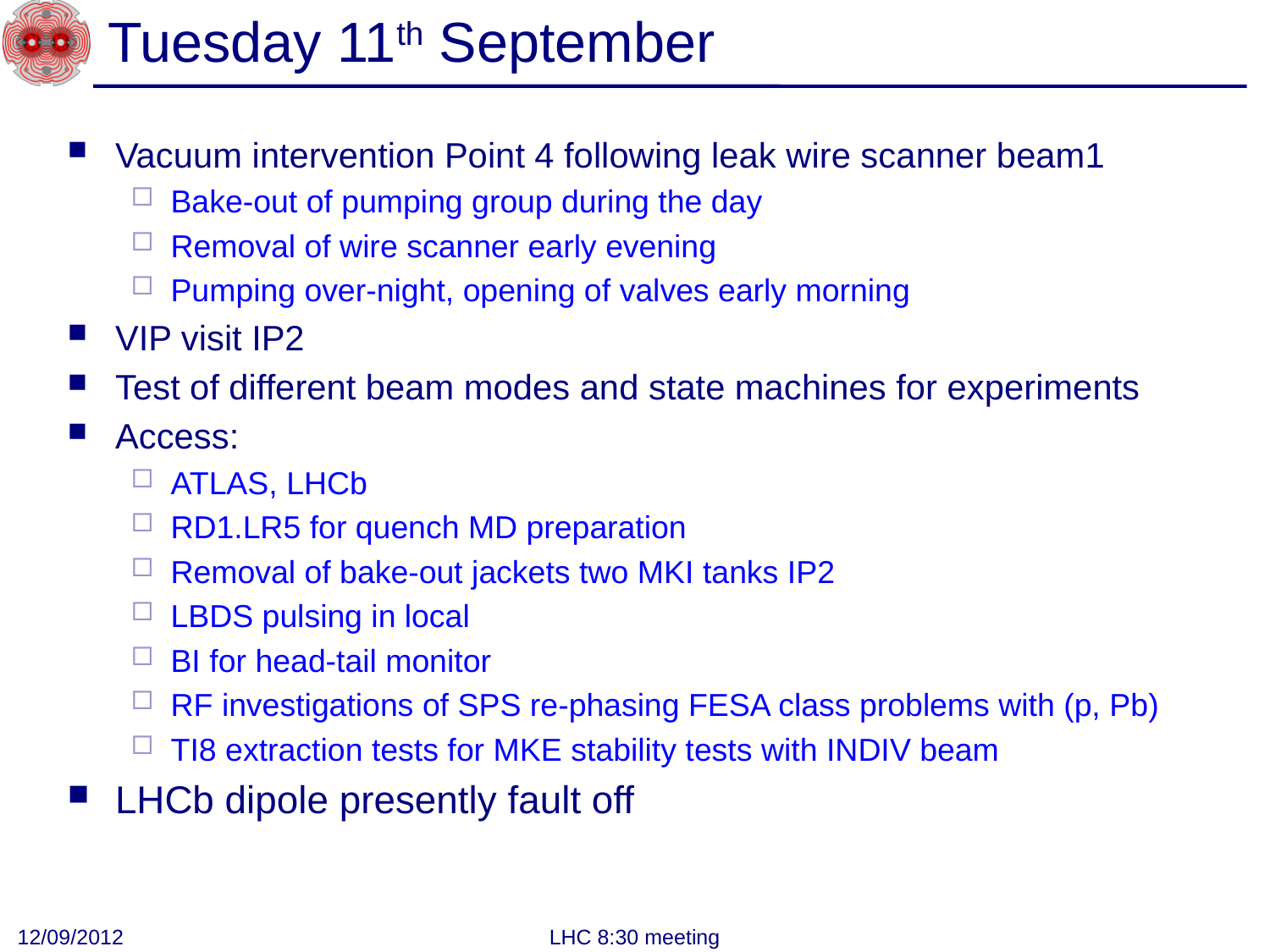

# Tuesday 11th September
Vacuum intervention Point 4 following leak wire scanner beam1
Bake-out of pumping group during the day
Removal of wire scanner early evening
Pumping over-night, opening of valves early morning
VIP visit IP2
Test of different beam modes and state machines for experiments
Access:
ATLAS, LHCb
RD1.LR5 for quench MD preparation
Removal of bake-out jackets two MKI tanks IP2
LBDS pulsing in local
BI for head-tail monitor
RF investigations of SPS re-phasing FESA class problems with (p, Pb)
TI8 extraction tests for MKE stability tests with INDIV beam
LHCb dipole presently fault off
12/09/2012
LHC 8:30 meeting